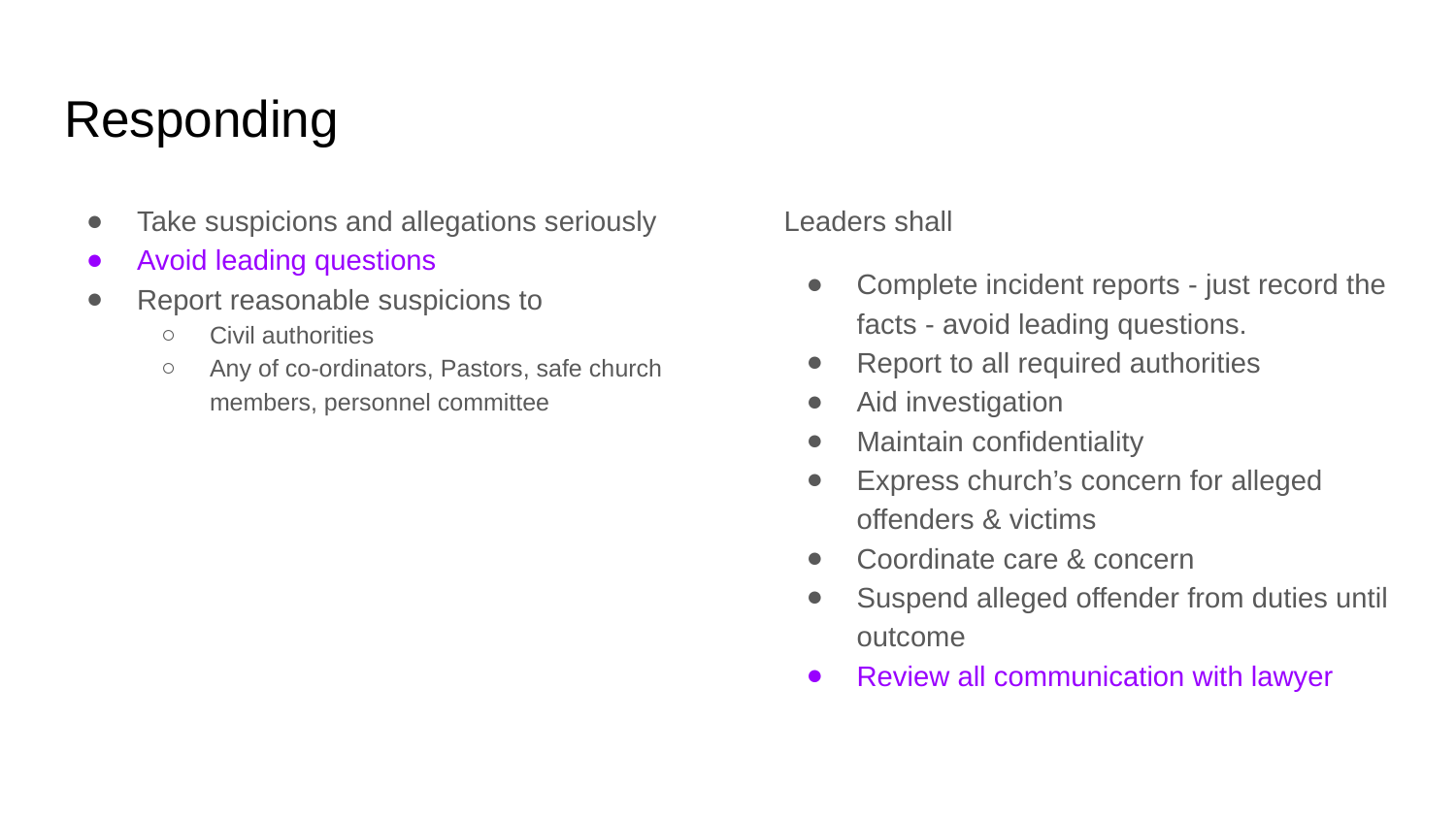

# Responding
Take suspicions and allegations seriously
Avoid leading questions
Report reasonable suspicions to
Civil authorities
Any of co-ordinators, Pastors, safe church members, personnel committee

Leaders shall
Complete incident reports - just record the facts - avoid leading questions.
Report to all required authorities
Aid investigation
Maintain confidentiality
Express church’s concern for alleged offenders & victims
Coordinate care & concern
Suspend alleged offender from duties until outcome
Review all communication with lawyer